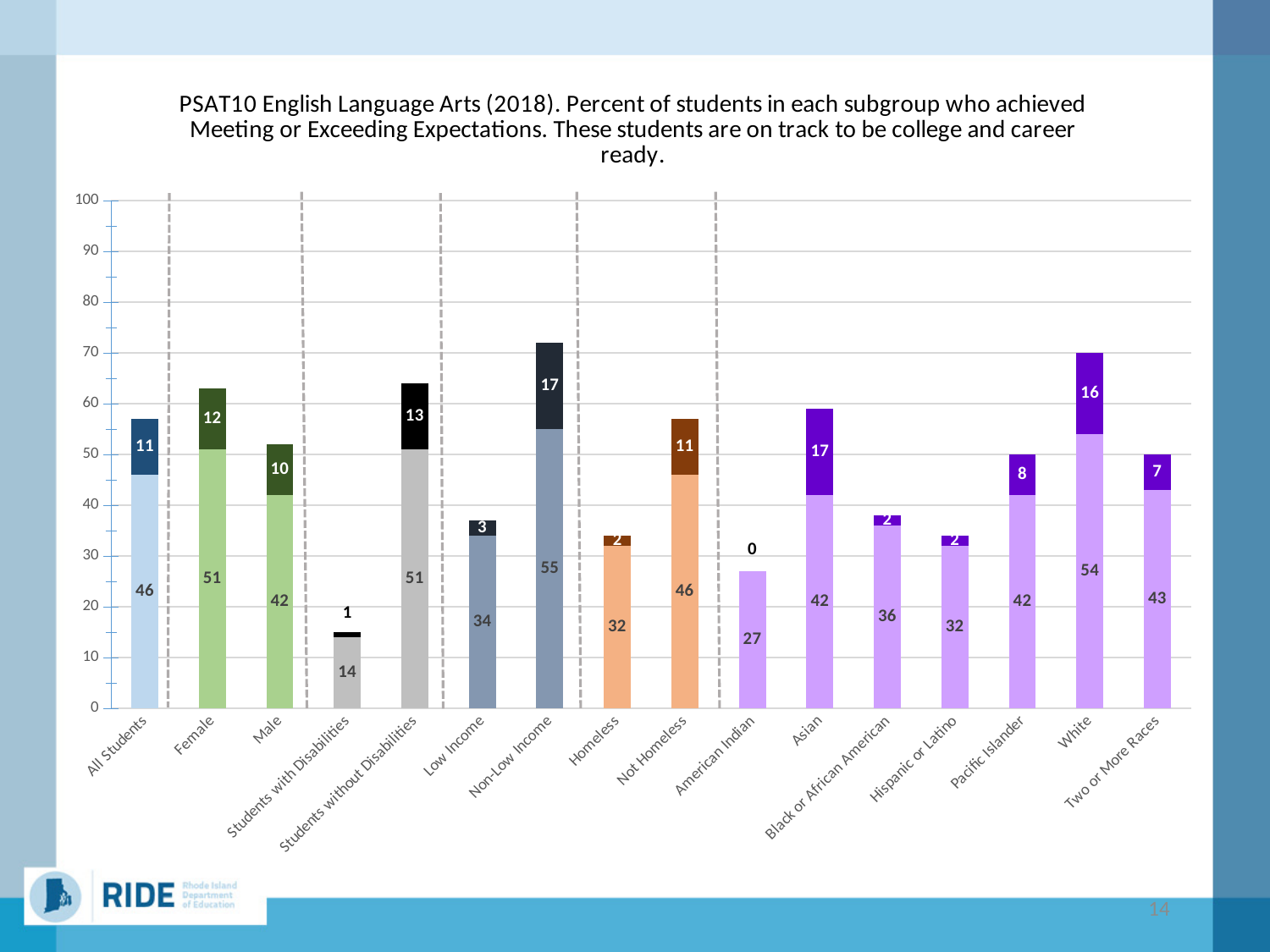

### Chart: PSAT10 English Language Arts (2018). Percent of students in each subgroup who achieved Meeting or Exceeding Expectations. These students are on track to be college and career ready.

| Category | Meeting Expectations | Exceeding Expectations |
|---|---|---|
| All Students | 46.0 | 11.0 |
| Female | 51.0 | 12.0 |
| Male | 42.0 | 10.0 |
| Students with Disabilities | 14.0 | 1.0 |
| Students without Disabilities | 51.0 | 13.0 |
| Low Income | 34.0 | 3.0 |
| Non-Low Income | 55.0 | 17.0 |
| Homeless | 32.0 | 2.0 |
| Not Homeless | 46.0 | 11.0 |
| American Indian | 27.0 | 0.0 |
| Asian | 42.0 | 17.0 |
| Black or African American | 36.0 | 2.0 |
| Hispanic or Latino | 32.0 | 2.0 |
| Pacific Islander | 42.0 | 8.0 |
| White | 54.0 | 16.0 |
| Two or More Races | 43.0 | 7.0 |
14